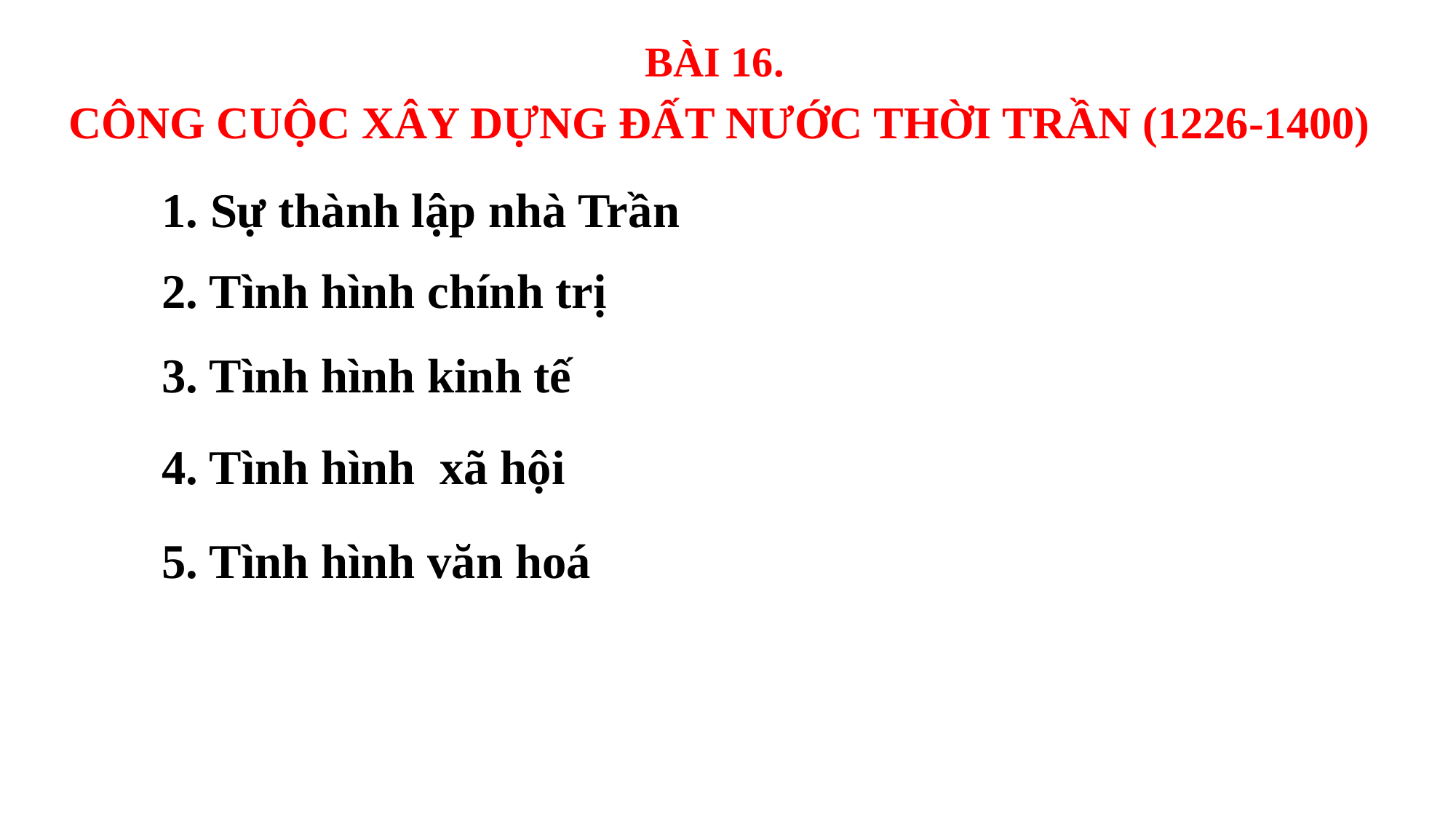

BÀI 16.
CÔNG CUỘC XÂY DỰNG ĐẤT NƯỚC THỜI TRẦN (1226-1400)
1. Sự thành lập nhà Trần
2. Tình hình chính trị
3. Tình hình kinh tế
4. Tình hình  xã hội
5. Tình hình văn hoá